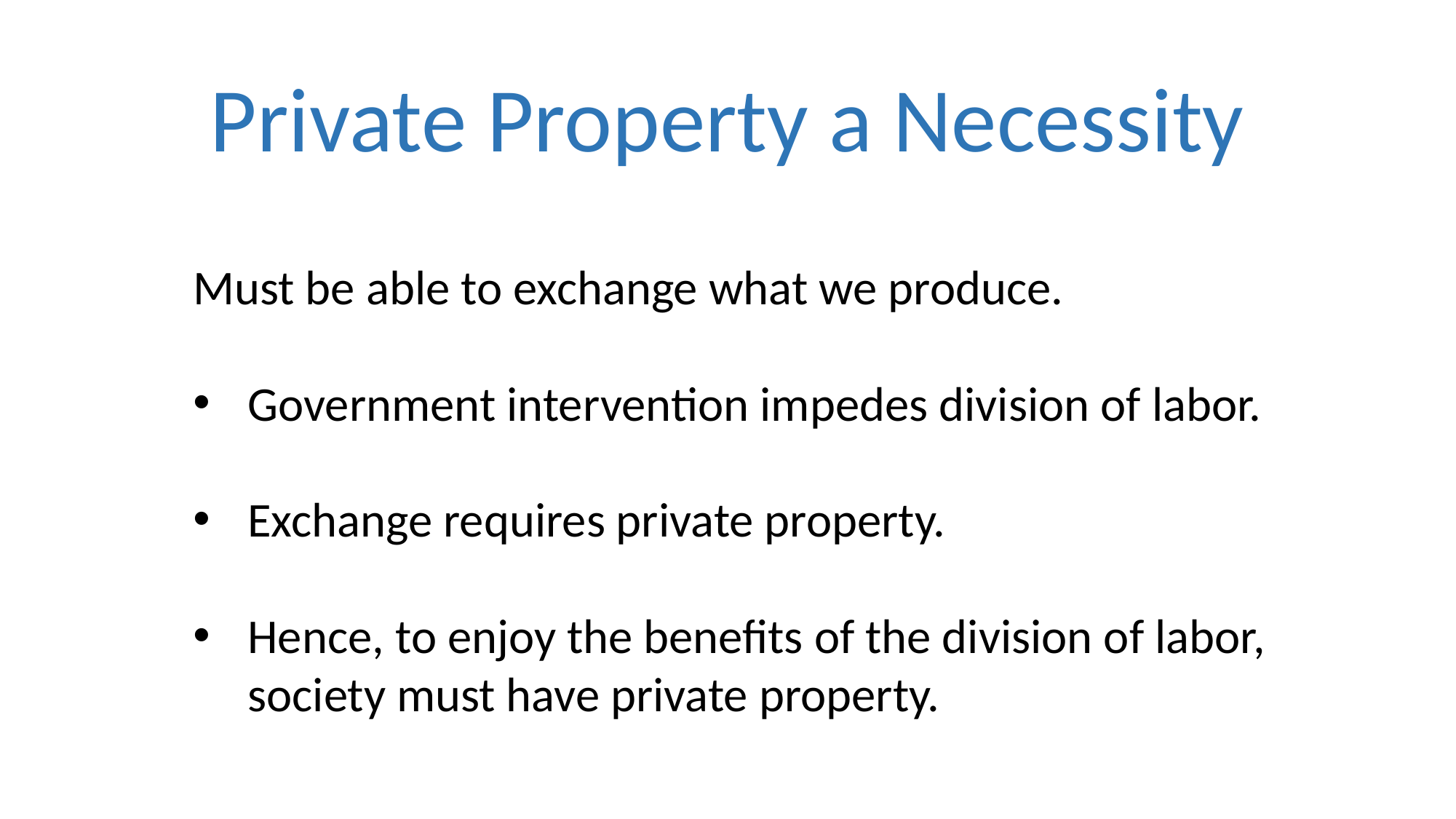

# Private Property a Necessity
Must be able to exchange what we produce.

Government intervention impedes division of labor.

Exchange requires private property.

Hence, to enjoy the benefits of the division of labor, society must have private property.